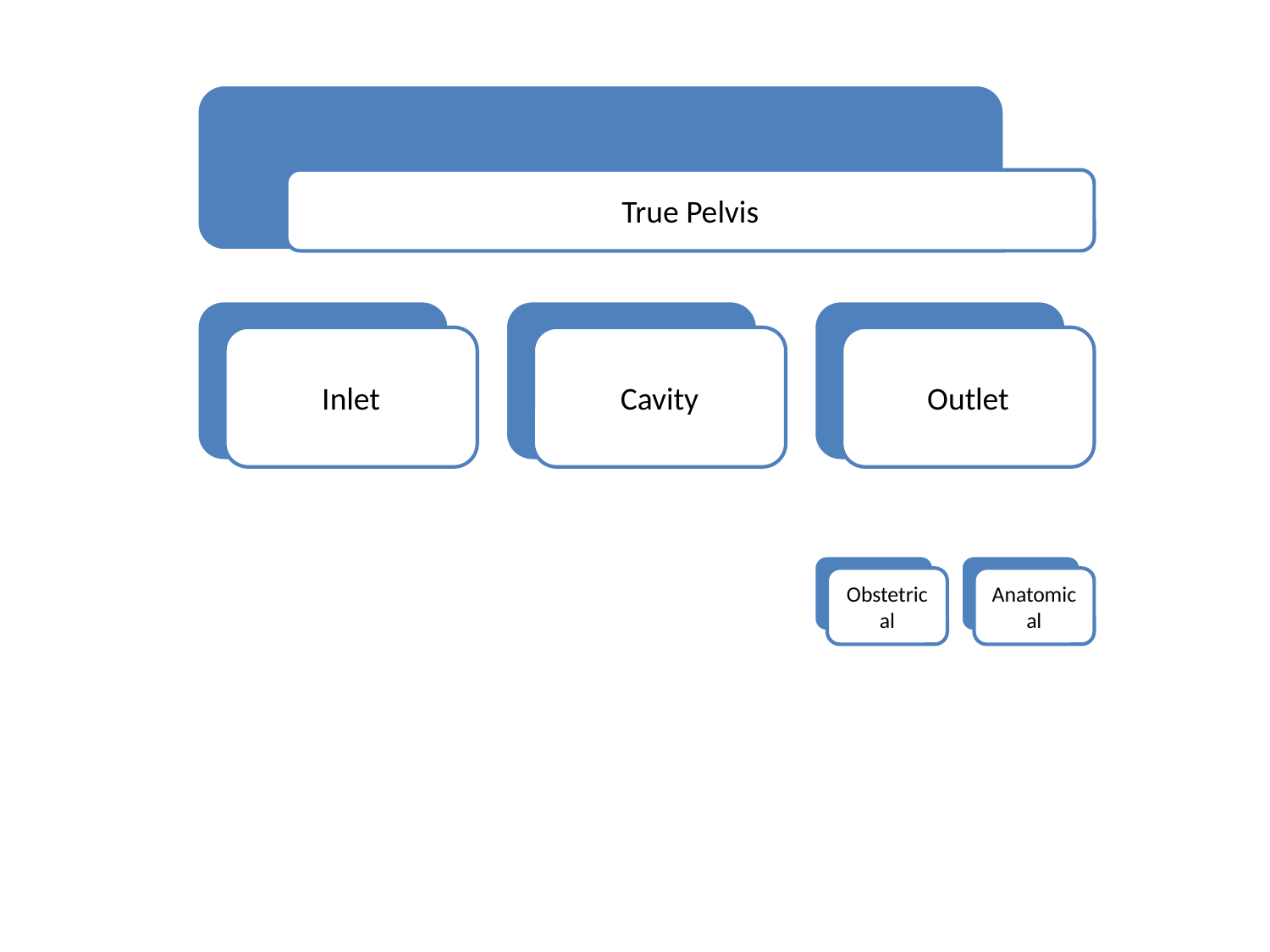

True Pelvis
Inlet
Cavity
Outlet
Obstetrical
Anatomical